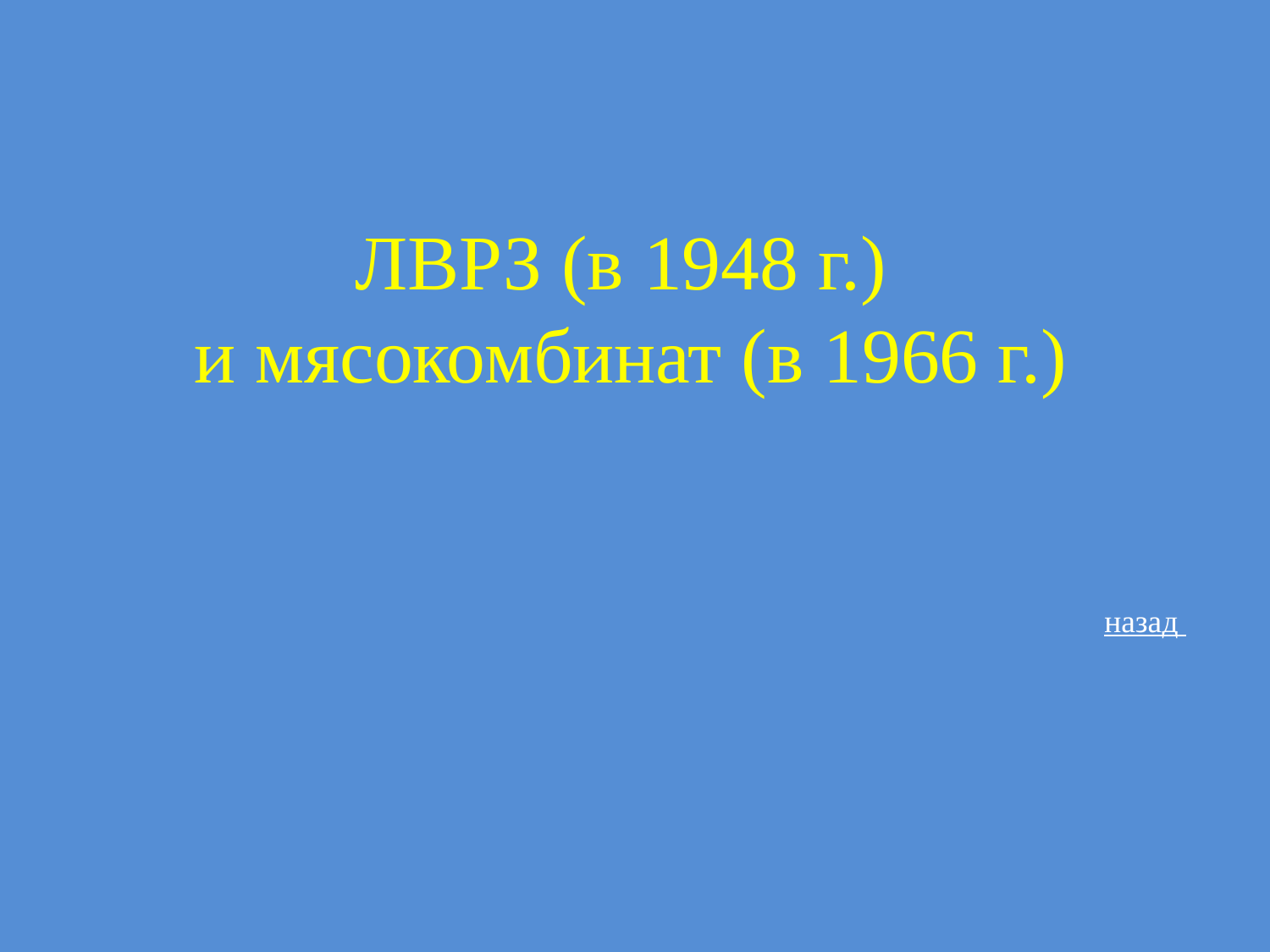

# ЛВРЗ (в 1948 г.) и мясокомбинат (в 1966 г.)
назад